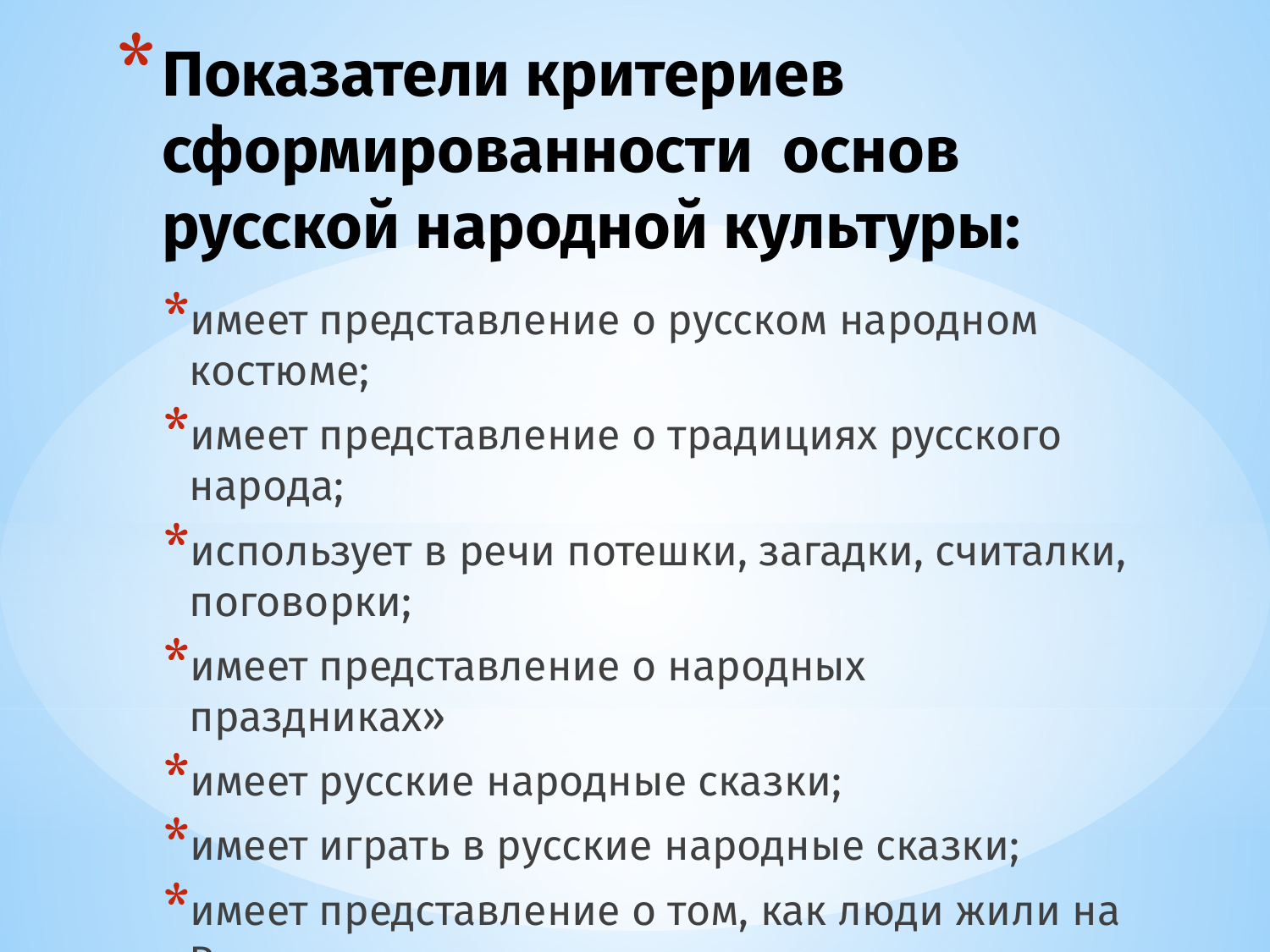

# Показатели критериев сформированности  основ русской народной культуры:
имеет представление о русском народном костюме;
имеет представление о традициях русского народа;
использует в речи потешки, загадки, считалки, поговорки;
имеет представление о народных праздниках»
имеет русские народные сказки;
имеет играть в русские народные сказки;
имеет представление о том, как люди жили на Руси.